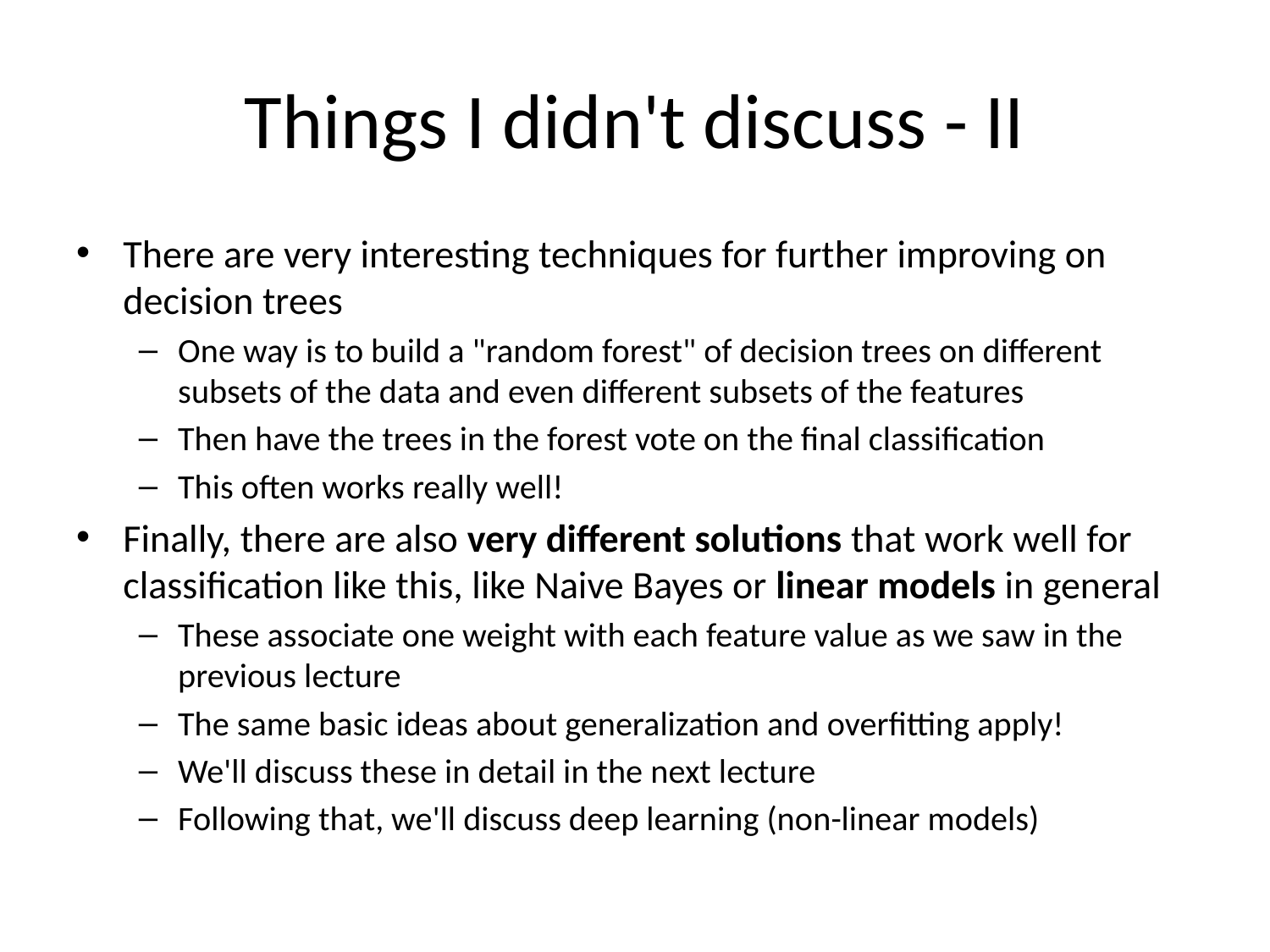

# Things I didn't discuss - II
There are very interesting techniques for further improving on decision trees
One way is to build a "random forest" of decision trees on different subsets of the data and even different subsets of the features
Then have the trees in the forest vote on the final classification
This often works really well!
Finally, there are also very different solutions that work well for classification like this, like Naive Bayes or linear models in general
These associate one weight with each feature value as we saw in the previous lecture
The same basic ideas about generalization and overfitting apply!
We'll discuss these in detail in the next lecture
Following that, we'll discuss deep learning (non-linear models)